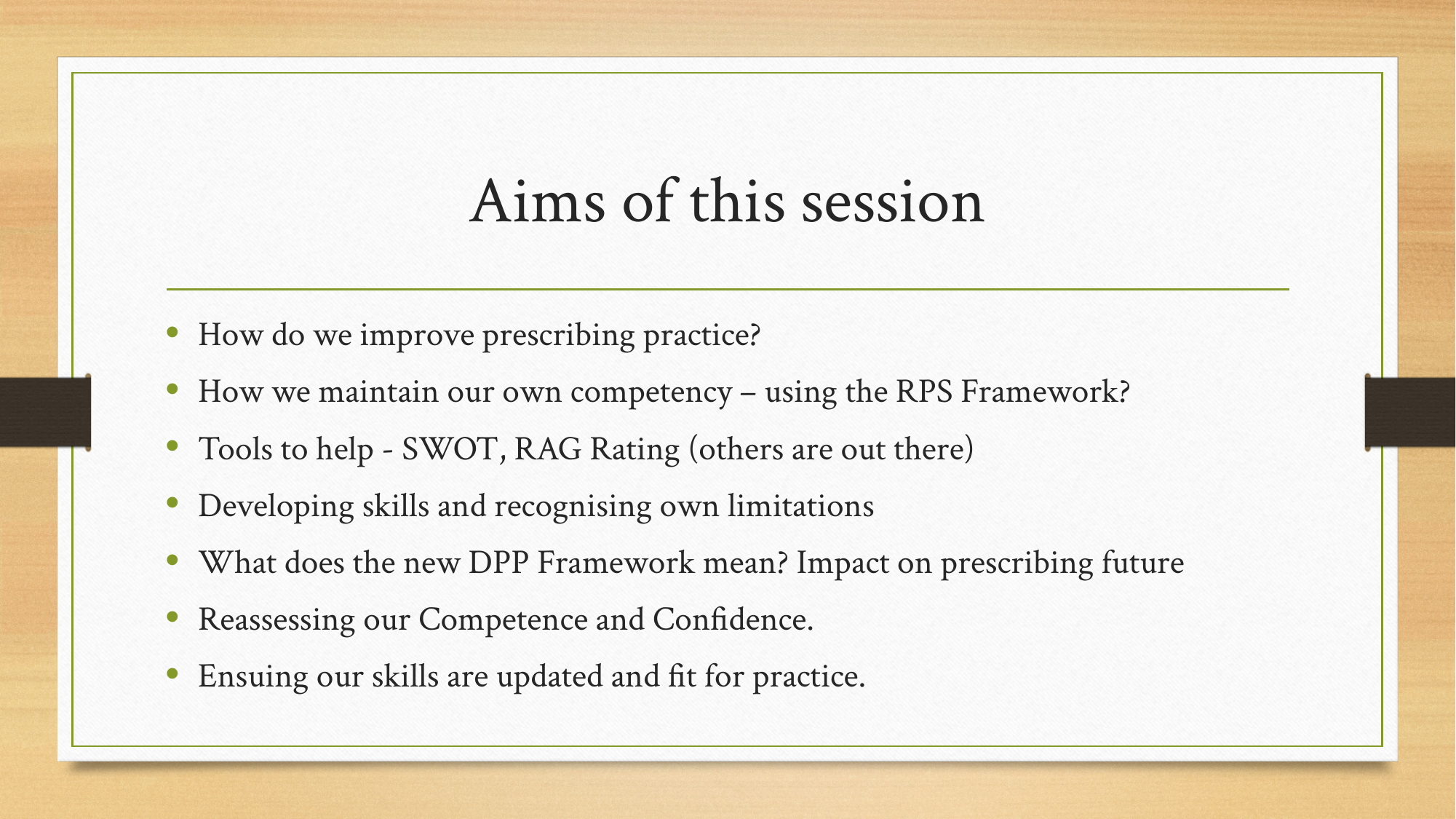

# Aims of this session
How do we improve prescribing practice?
How we maintain our own competency – using the RPS Framework?
Tools to help - SWOT, RAG Rating (others are out there)
Developing skills and recognising own limitations
What does the new DPP Framework mean? Impact on prescribing future
Reassessing our Competence and Confidence.
Ensuing our skills are updated and fit for practice.